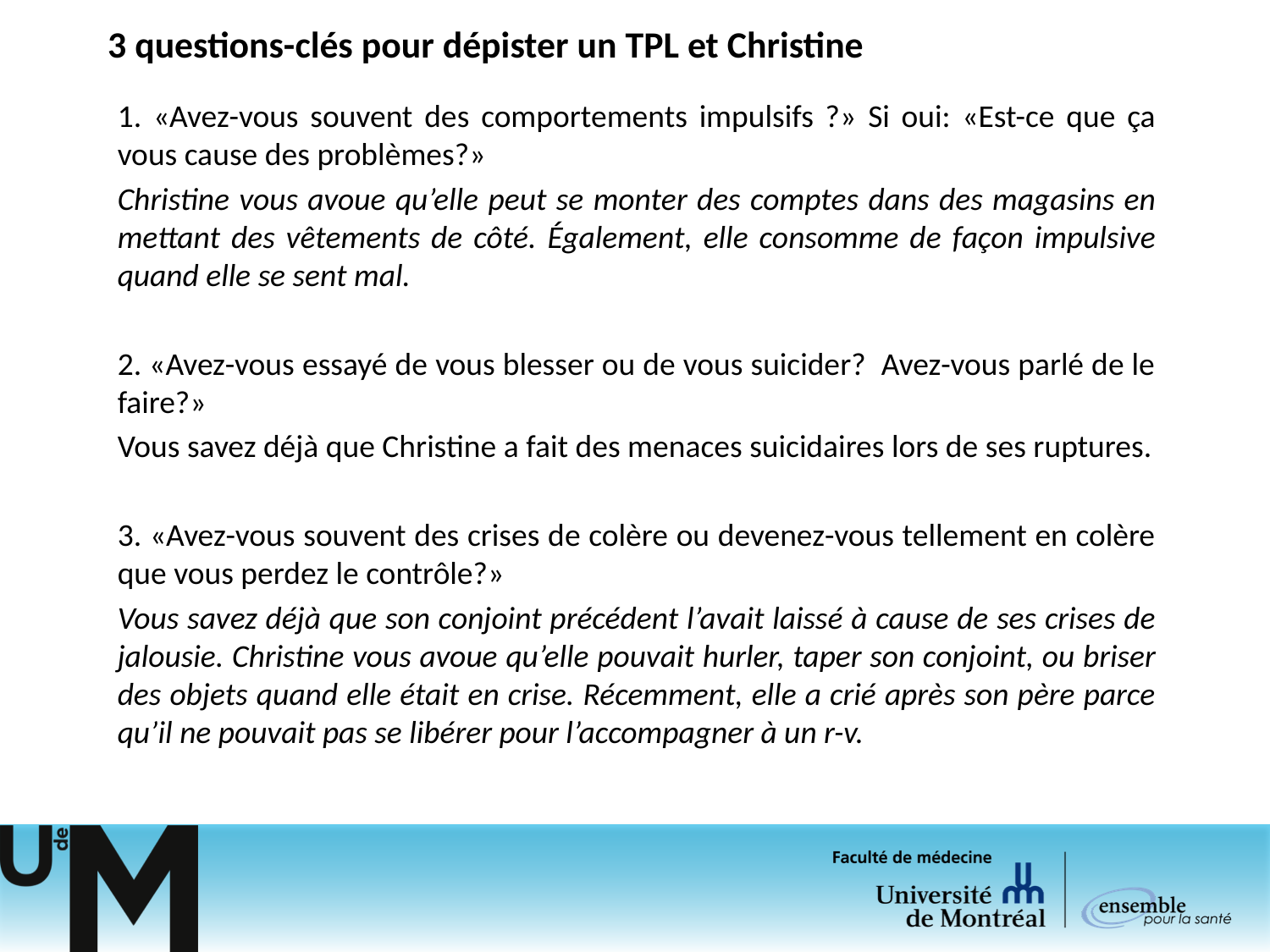

# 3 questions-clés pour dépister un TPL et Christine
1. «Avez-vous souvent des comportements impulsifs ?» Si oui: «Est-ce que ça vous cause des problèmes?»
Christine vous avoue qu’elle peut se monter des comptes dans des magasins en mettant des vêtements de côté. Également, elle consomme de façon impulsive quand elle se sent mal.

2. «Avez-vous essayé de vous blesser ou de vous suicider?  Avez-vous parlé de le faire?»
Vous savez déjà que Christine a fait des menaces suicidaires lors de ses ruptures.

3. «Avez-vous souvent des crises de colère ou devenez-vous tellement en colère que vous perdez le contrôle?»
Vous savez déjà que son conjoint précédent l’avait laissé à cause de ses crises de jalousie. Christine vous avoue qu’elle pouvait hurler, taper son conjoint, ou briser des objets quand elle était en crise. Récemment, elle a crié après son père parce qu’il ne pouvait pas se libérer pour l’accompagner à un r-v.